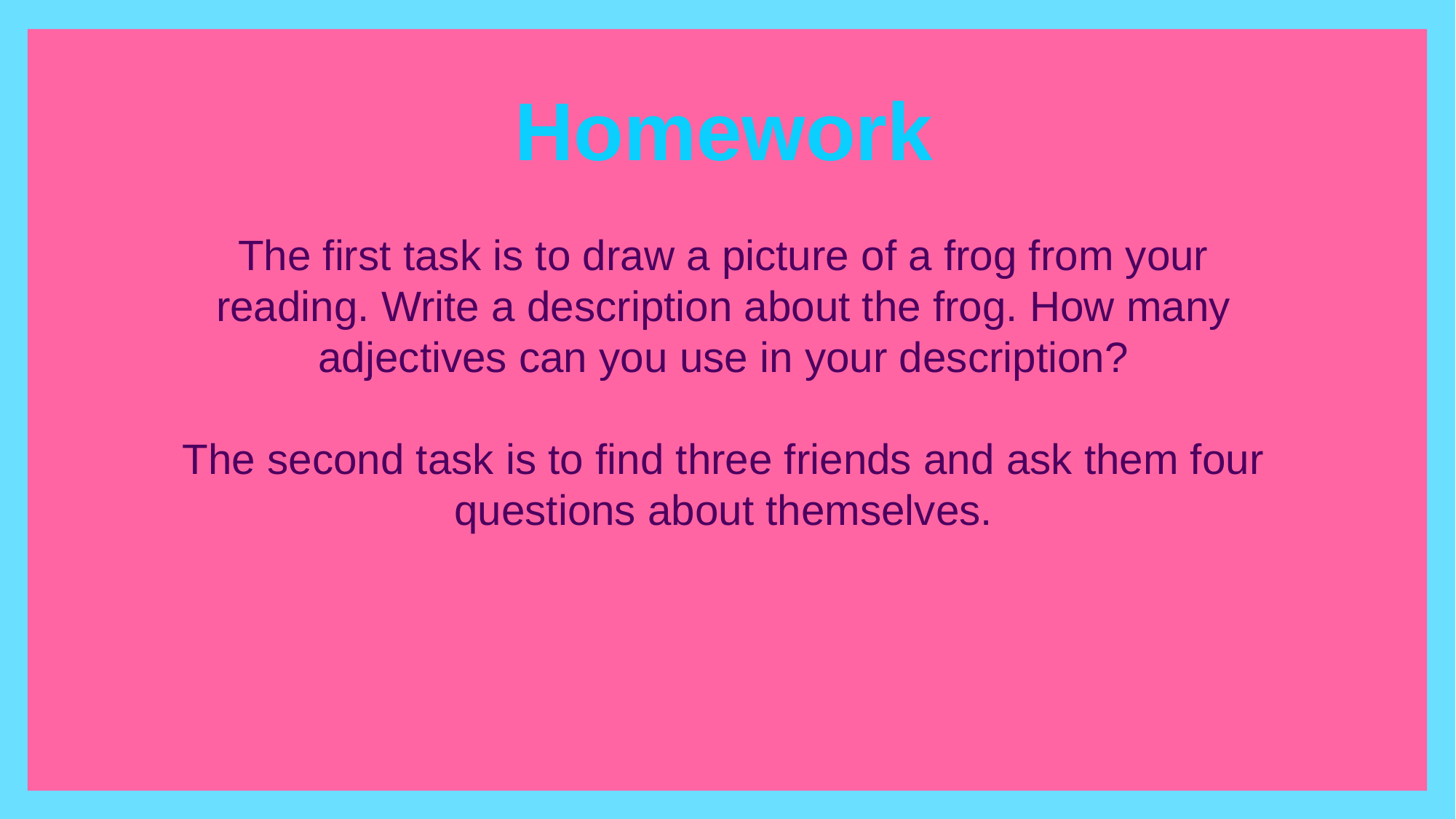

Homework

The first task is to draw a picture of a frog from your reading. Write a description about the frog. How many adjectives can you use in your description?

The second task is to find three friends and ask them four questions about themselves.